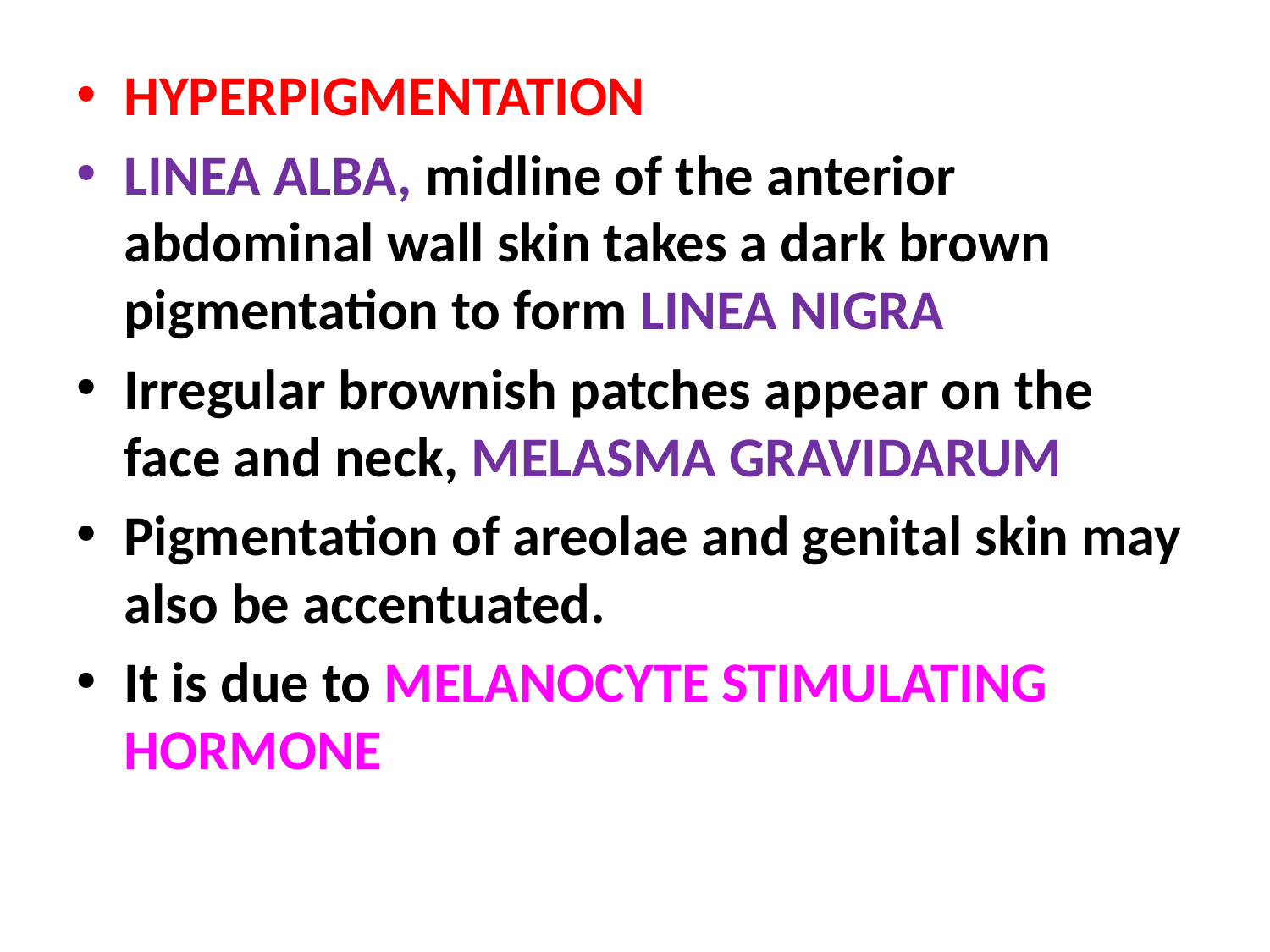

HYPERPIGMENTATION
LINEA ALBA, midline of the anterior abdominal wall skin takes a dark brown pigmentation to form LINEA NIGRA
Irregular brownish patches appear on the face and neck, MELASMA GRAVIDARUM
Pigmentation of areolae and genital skin may also be accentuated.
It is due to MELANOCYTE STIMULATING HORMONE